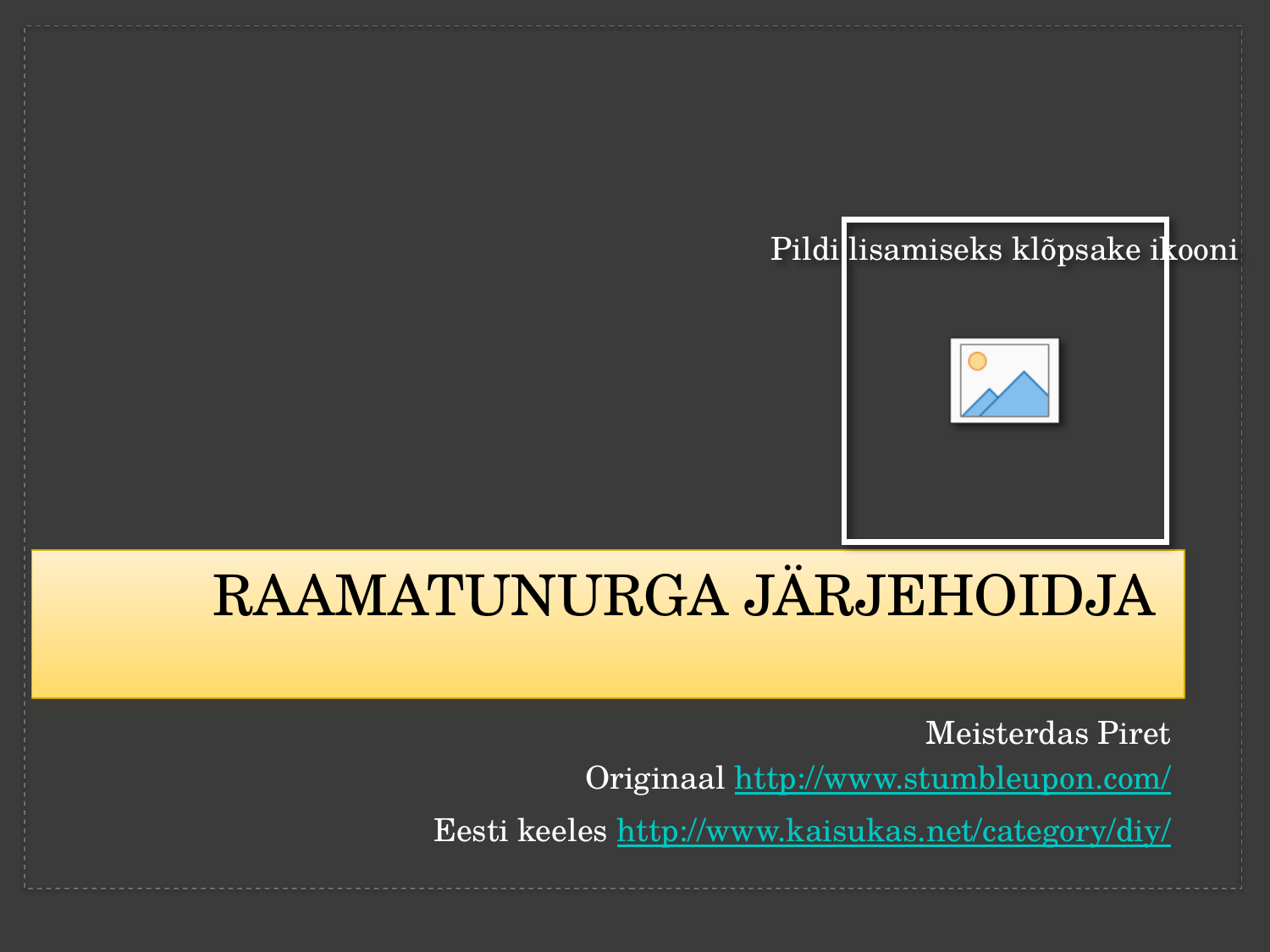

# RAAMATUNURGA JÄRJEHOIDJA
Meisterdas Piret
Originaal http://www.stumbleupon.com/
Eesti keeles http://www.kaisukas.net/category/diy/